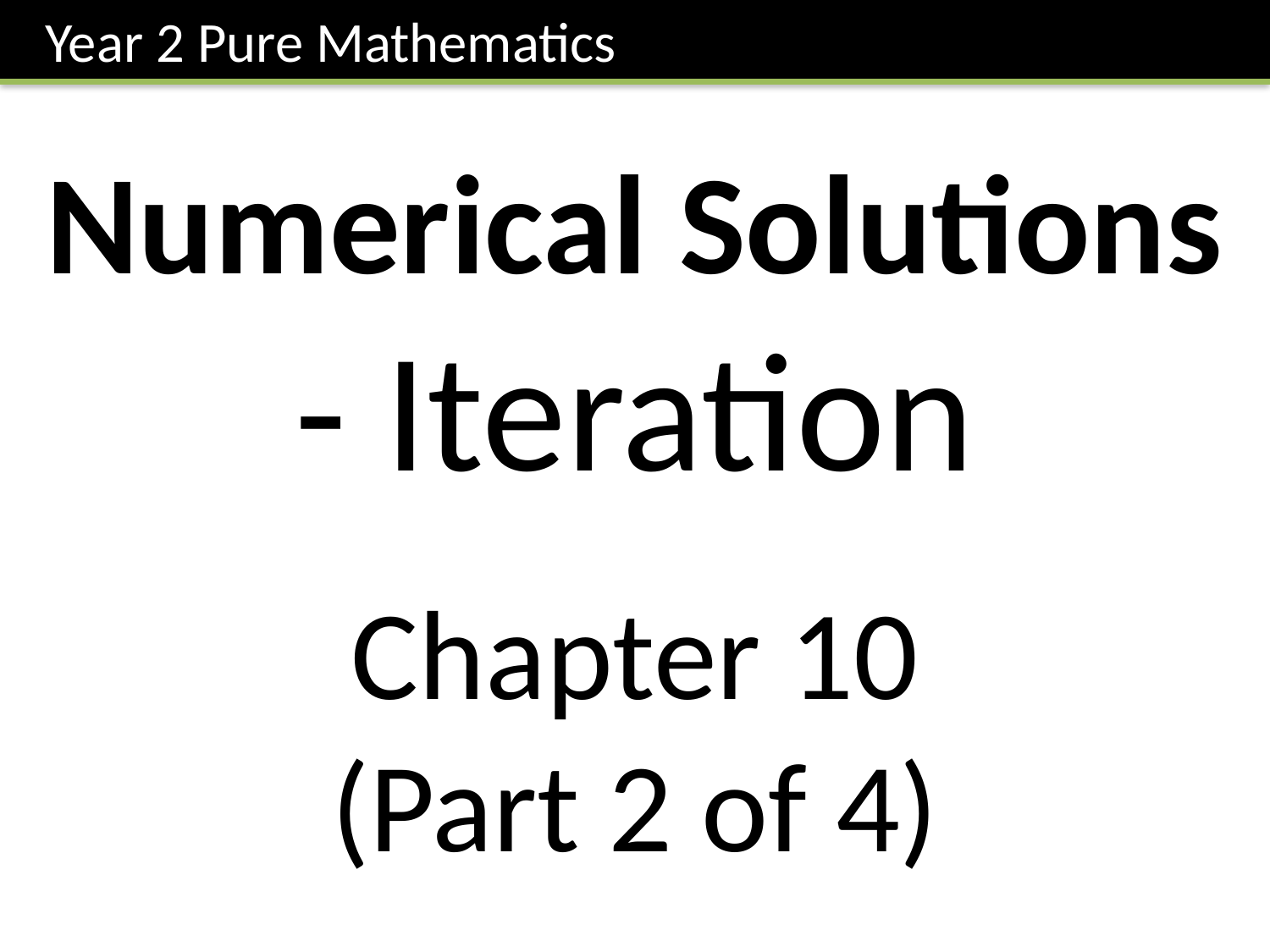

Year 2 Pure Mathematics
Numerical Solutions
- Iteration

Chapter 10
(Part 2 of 4)